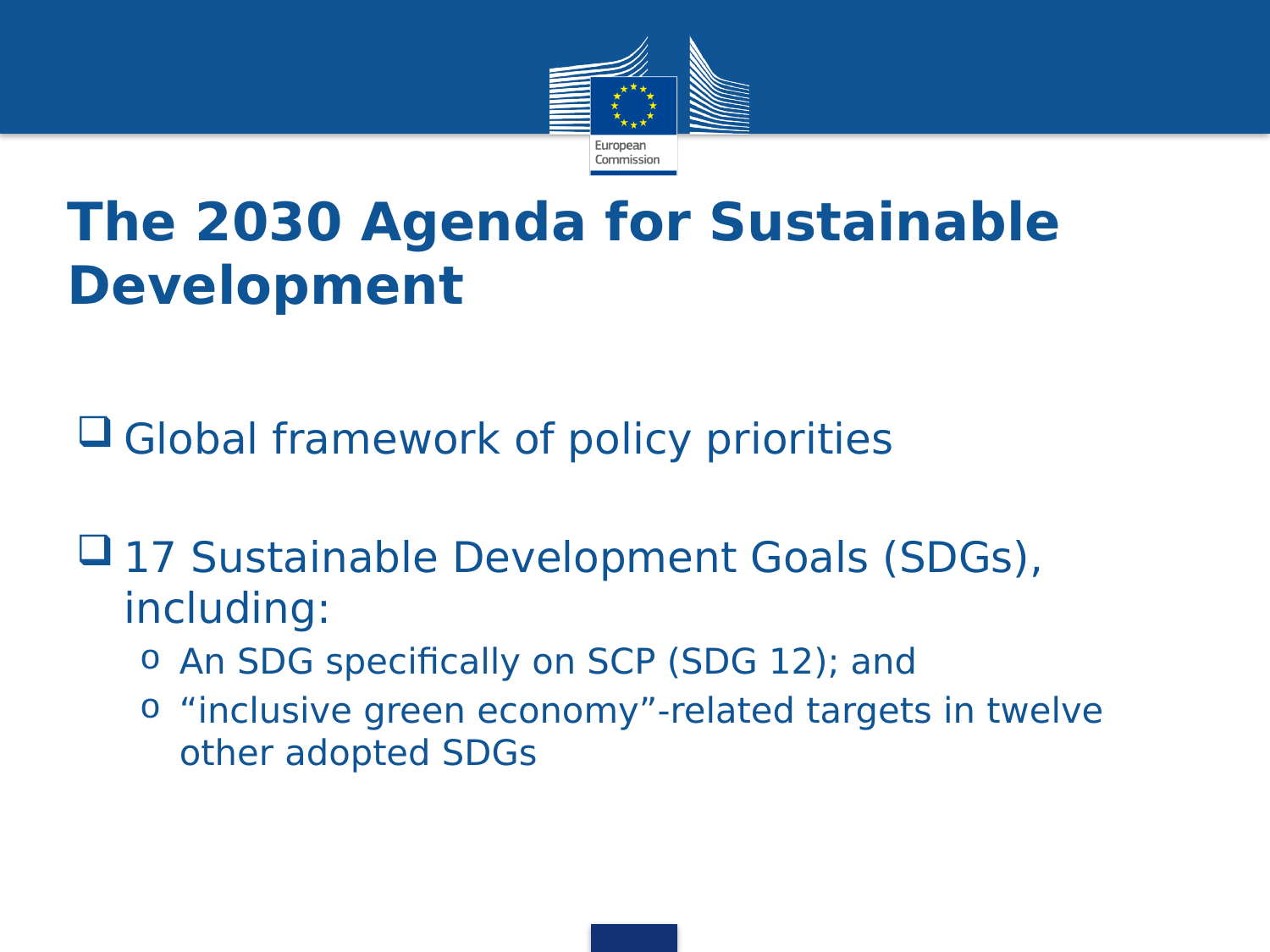

# The 2030 Agenda for Sustainable Development

Global framework of policy priorities

17 Sustainable Development Goals (SDGs), including:
An SDG specifically on SCP (SDG 12); and
“inclusive green economy”-related targets in twelve other adopted SDGs